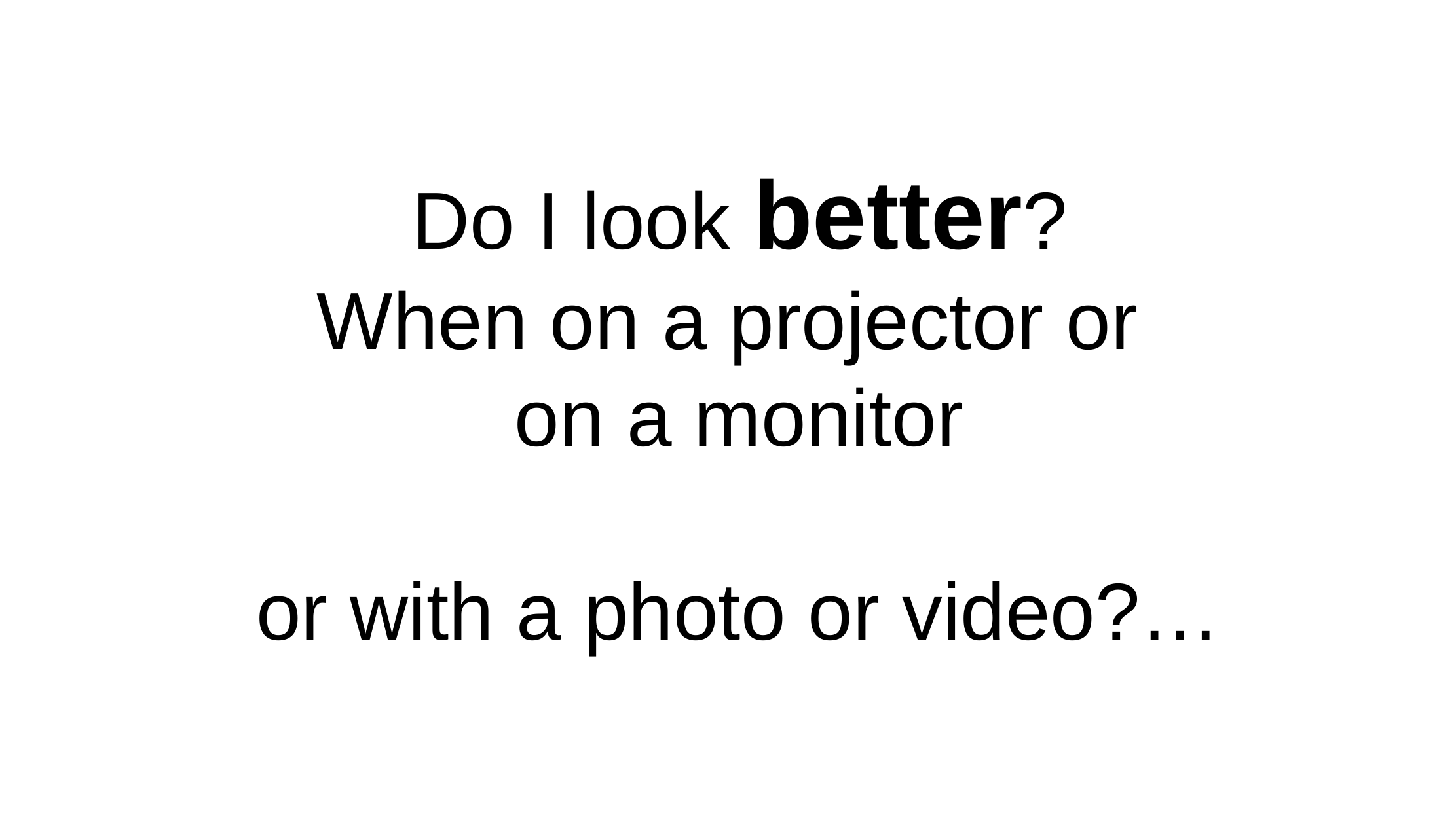

# Do I look better? When on a projector or on a monitor or with a photo or video?…